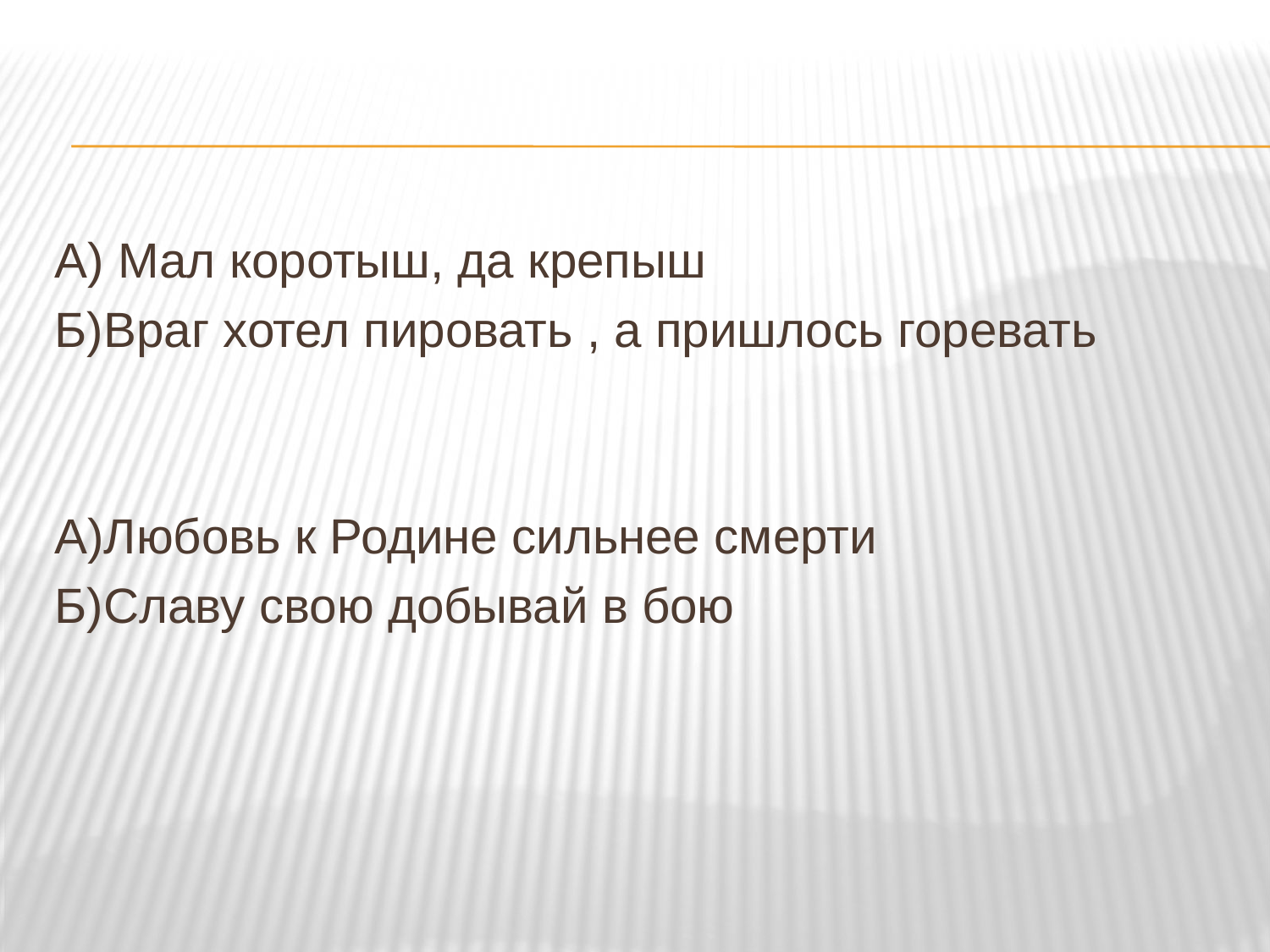

#
А) Мал коротыш, да крепыш
Б)Враг хотел пировать , а пришлось горевать

А)Любовь к Родине сильнее смерти
Б)Славу свою добывай в бою